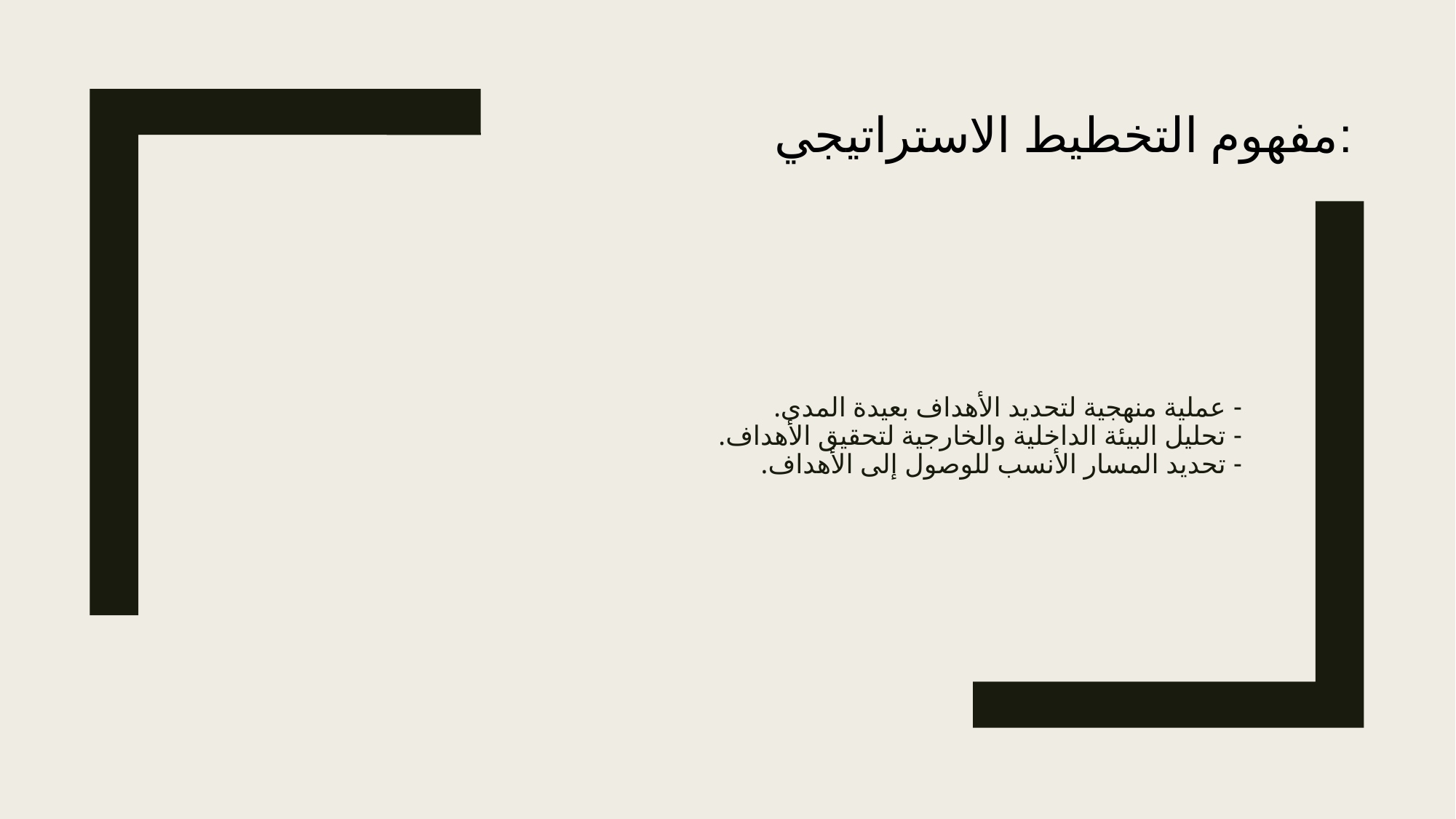

مفهوم التخطيط الاستراتيجي:
# - عملية منهجية لتحديد الأهداف بعيدة المدى. - تحليل البيئة الداخلية والخارجية لتحقيق الأهداف. - تحديد المسار الأنسب للوصول إلى الأهداف.